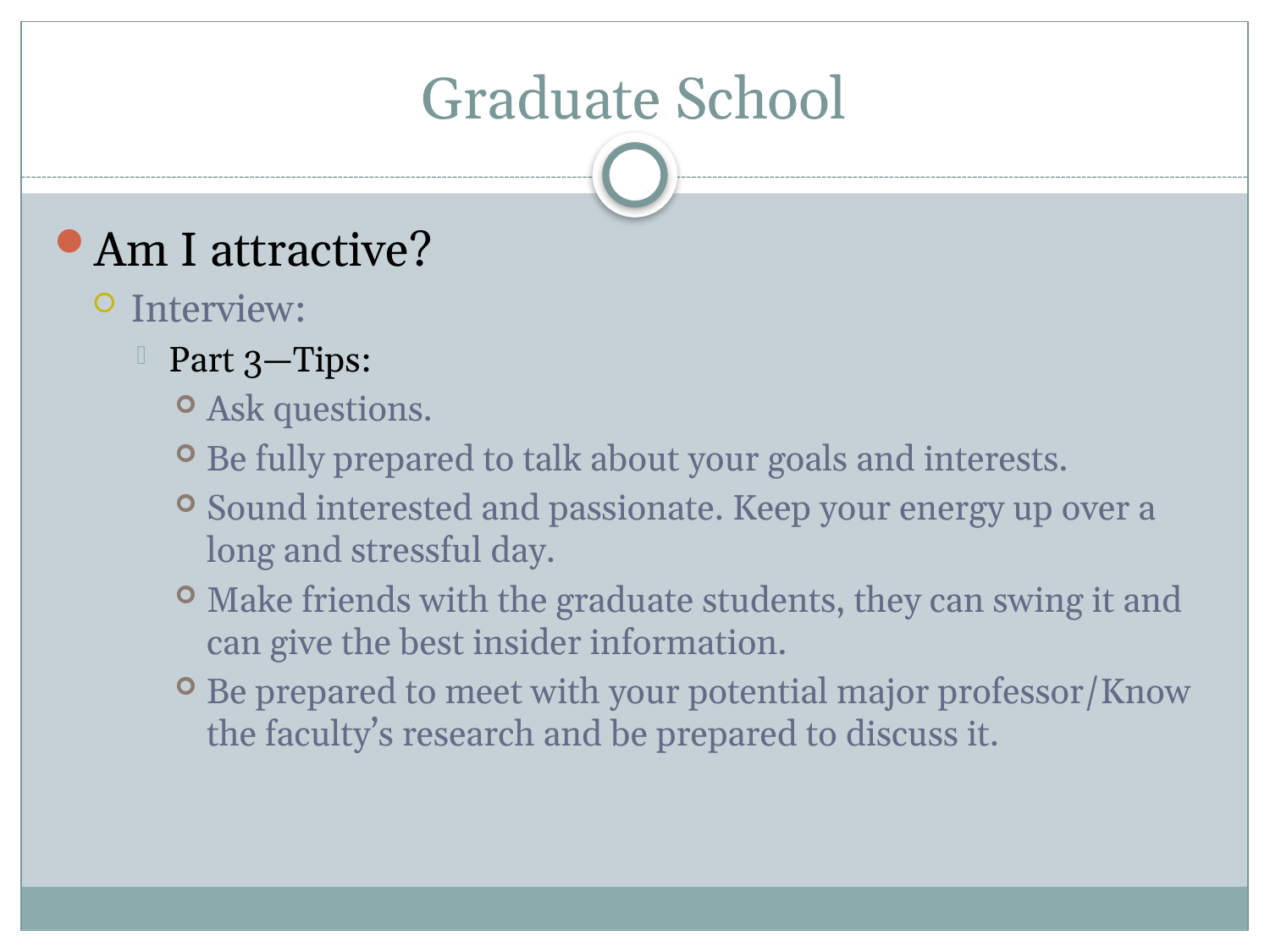

# Graduate School
Am I attractive?
Interview:
Part 3—Tips:
Ask questions.
Be fully prepared to talk about your goals and interests.
Sound interested and passionate. Keep your energy up over a long and stressful day.
Make friends with the graduate students, they can swing it and can give the best insider information.
Be prepared to meet with your potential major professor/Know the faculty’s research and be prepared to discuss it.